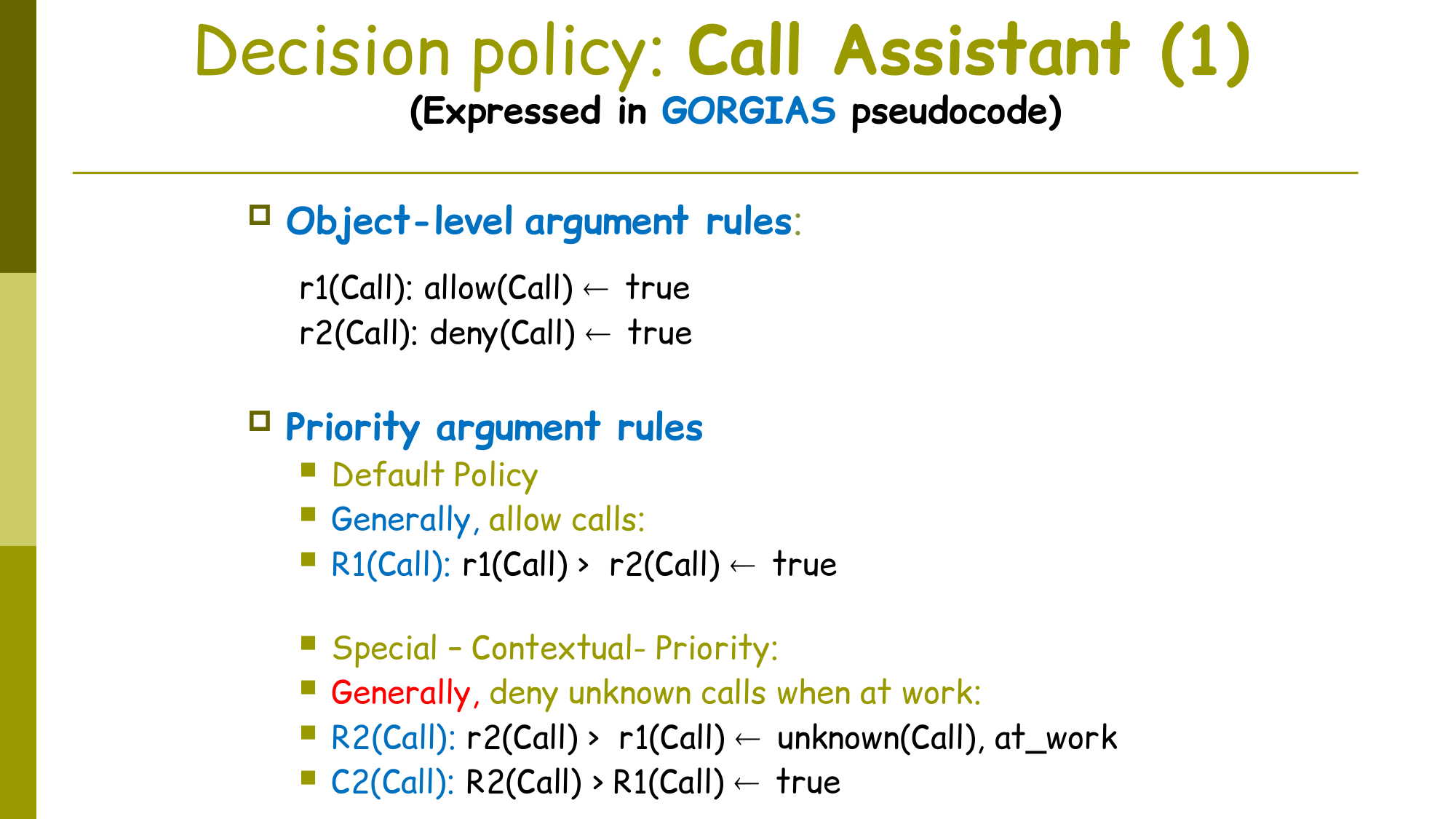

# Decision policy: Call Assistant (1) (Expressed in GORGIAS pseudocode)
Object-level argument rules:

r1(Call): allow(Call) ← true
r2(Call): deny(Call) ← true

Priority argument rules
Default Policy
Generally, allow calls:
R1(Call): r1(Call) >  r2(Call) ← true

Special – Contextual- Priority:
Generally, deny unknown calls when at work:
R2(Call): r2(Call) >  r1(Call) ← unknown(Call), at_work
C2(Call): R2(Call) > R1(Call) ← true